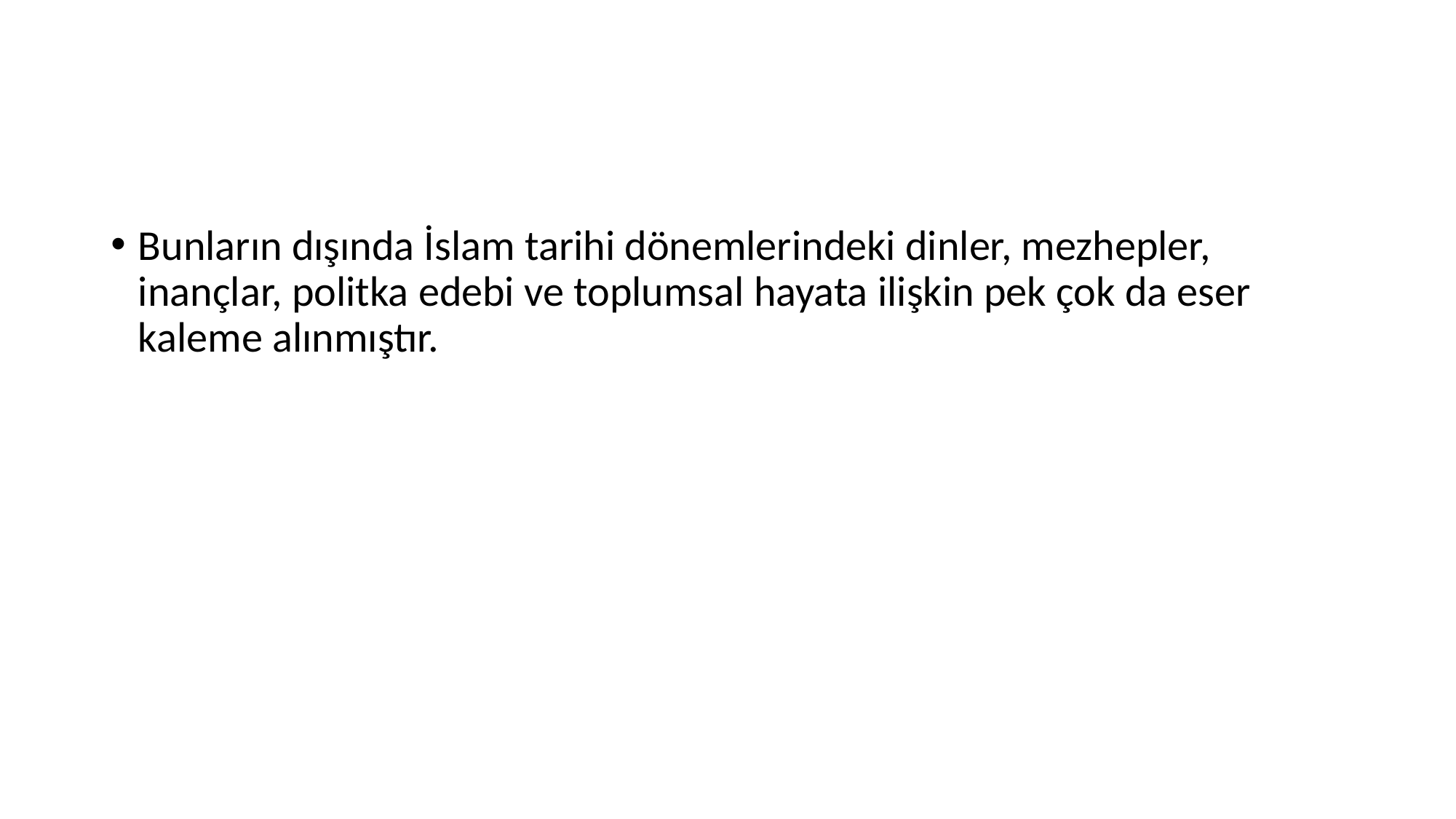

#
Bunların dışında İslam tarihi dönemlerindeki dinler, mezhepler, inançlar, politka edebi ve toplumsal hayata ilişkin pek çok da eser kaleme alınmıştır.